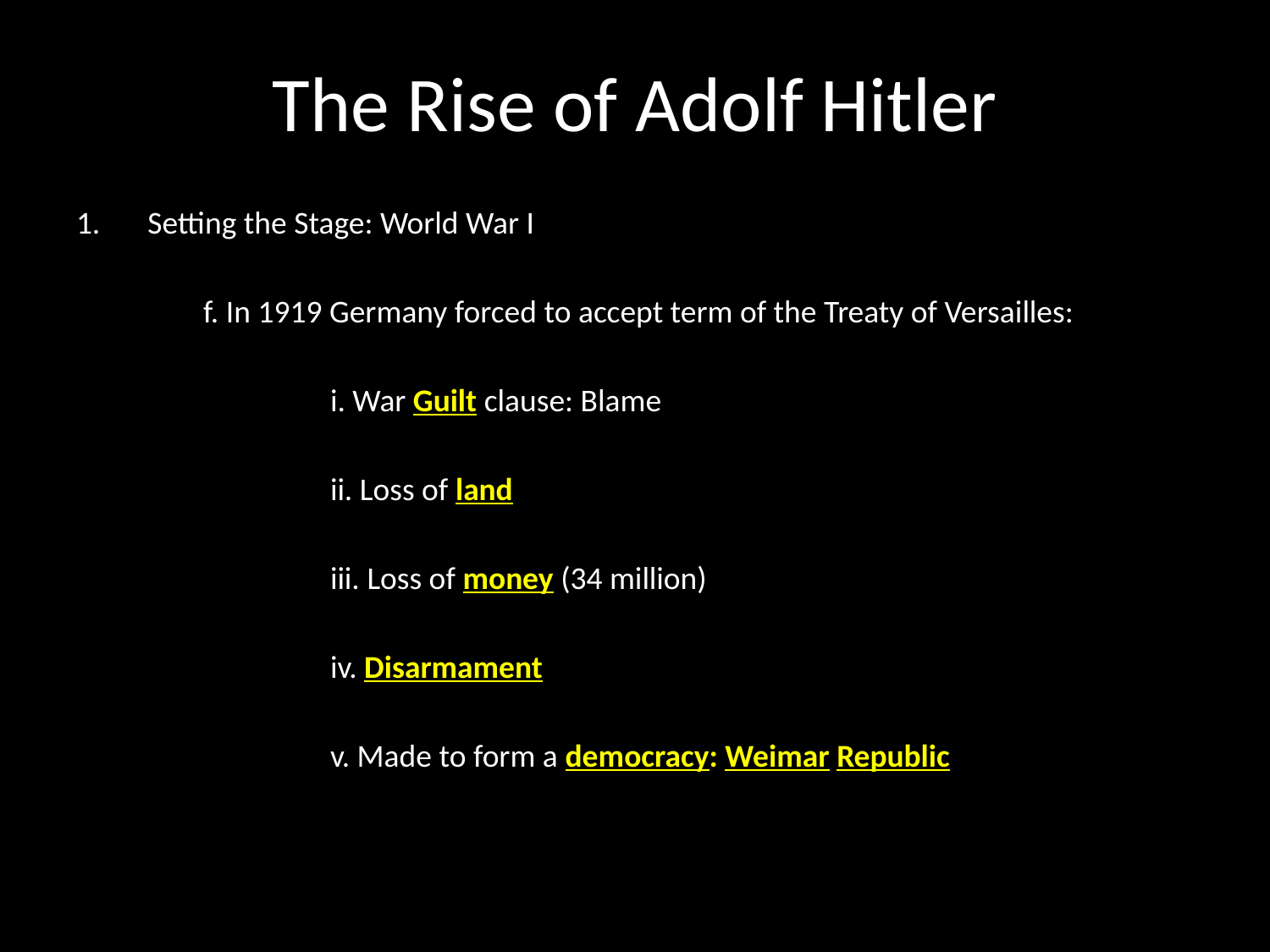

# The Rise of Adolf Hitler
Setting the Stage: World War I

	f. In 1919 Germany forced to accept term of the Treaty of Versailles:

		i. War Guilt clause: Blame

		ii. Loss of land

		iii. Loss of money (34 million)

		iv. Disarmament

		v. Made to form a democracy: Weimar Republic